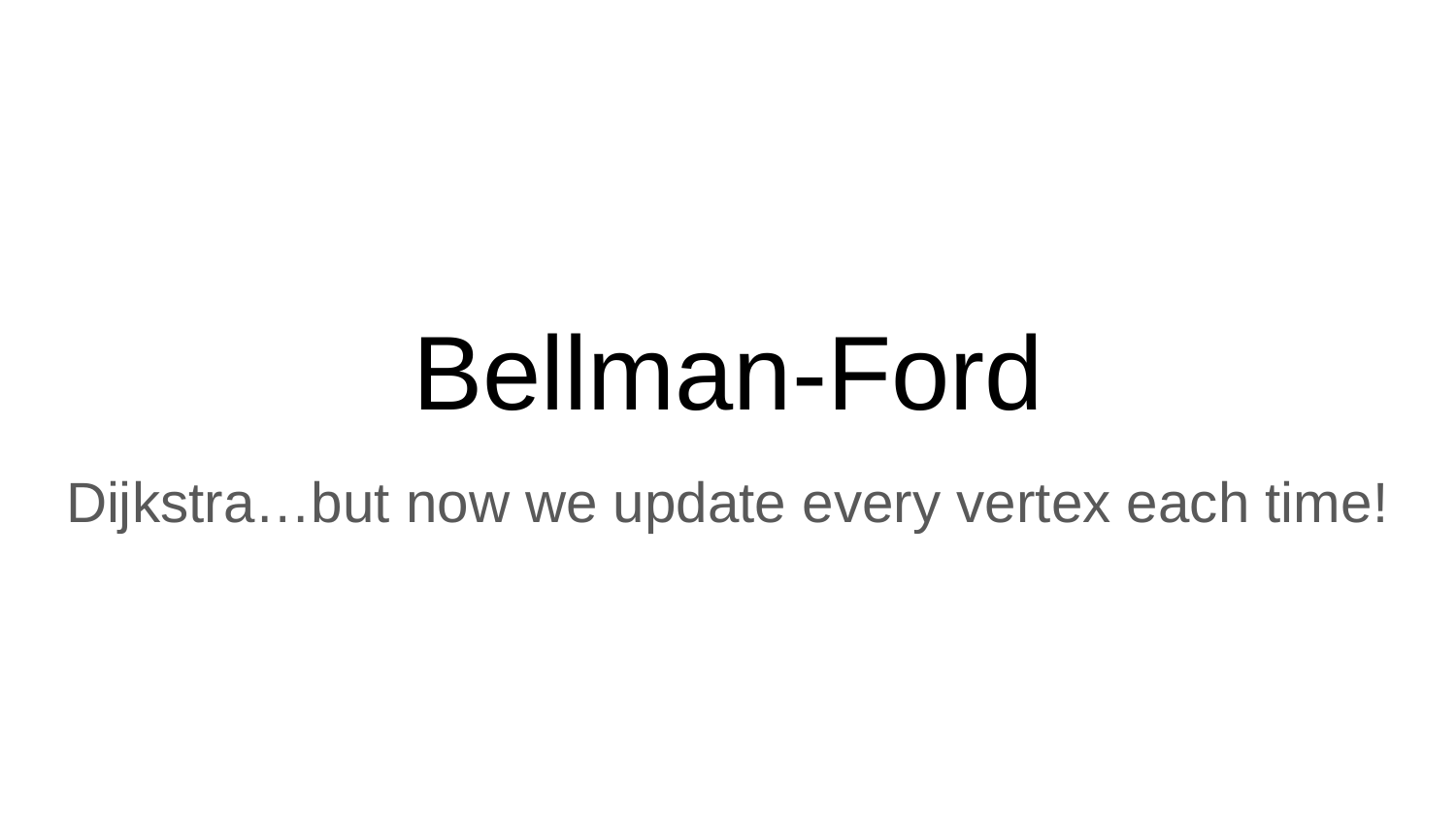

# Bellman-Ford
Dijkstra…but now we update every vertex each time!